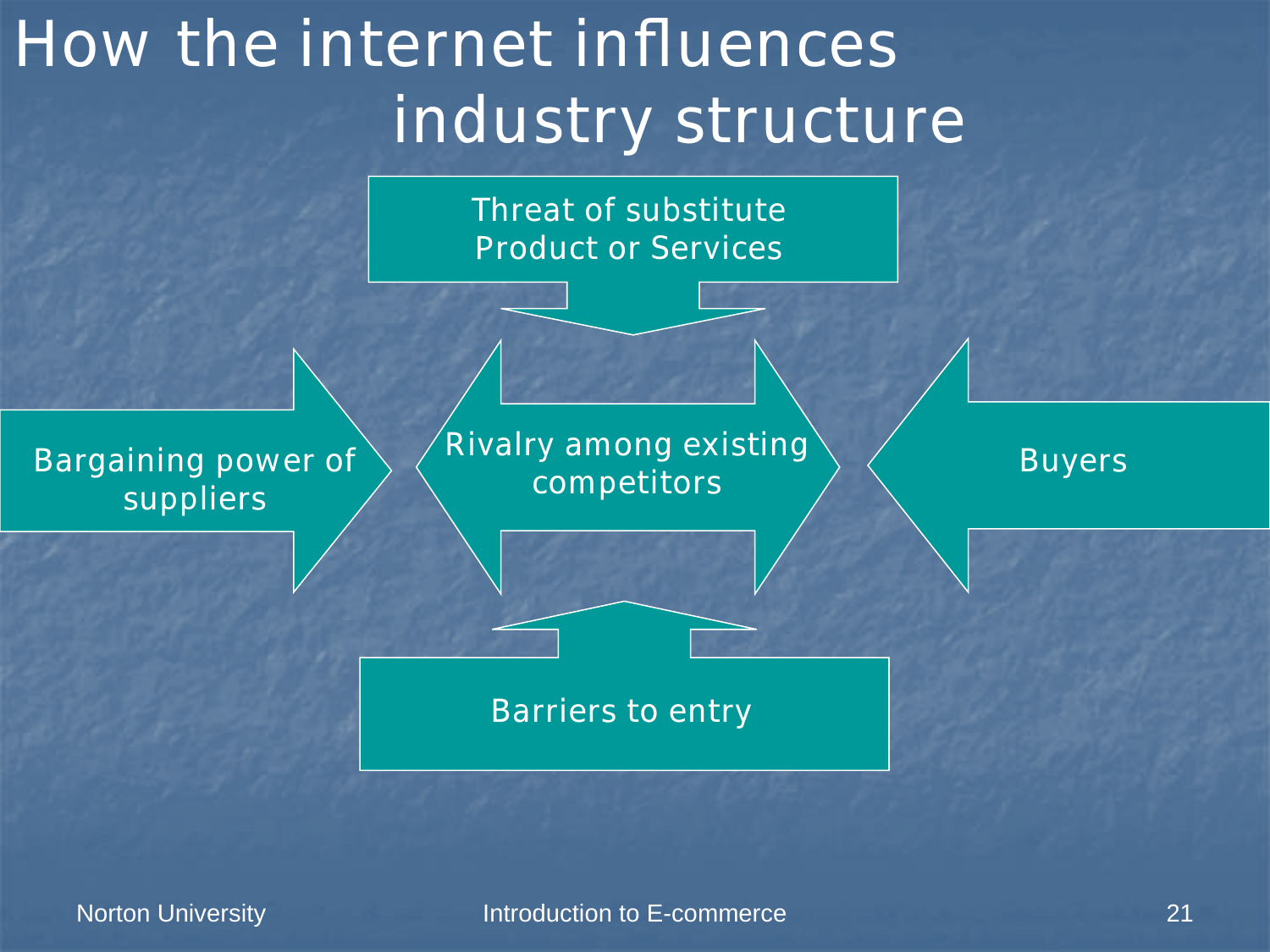

How the internet influences                         industry structure

Threat of substitute Product or Services

Rivalry among existing competitors
Bargaining power of suppliers
Buyers

Barriers to entry
Norton University
Introduction to E-commerce
21